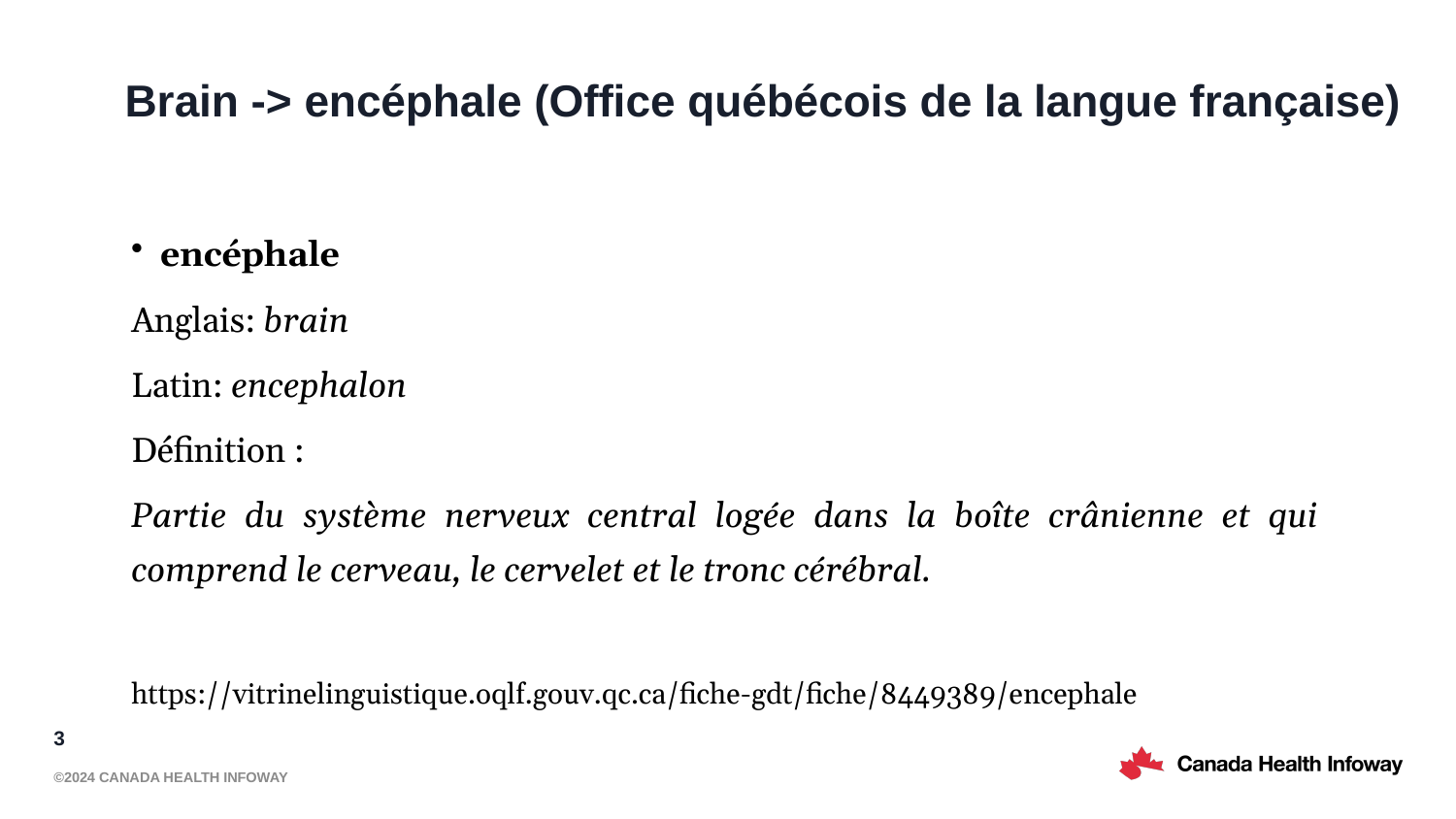

# Brain -> encéphale (Office québécois de la langue française)
encéphale
Anglais: brain
Latin: encephalon
Définition :
Partie du système nerveux central logée dans la boîte crânienne et qui comprend le cerveau, le cervelet et le tronc cérébral.

https://vitrinelinguistique.oqlf.gouv.qc.ca/fiche-gdt/fiche/8449389/encephale
3
©2024 Canada Health Infoway